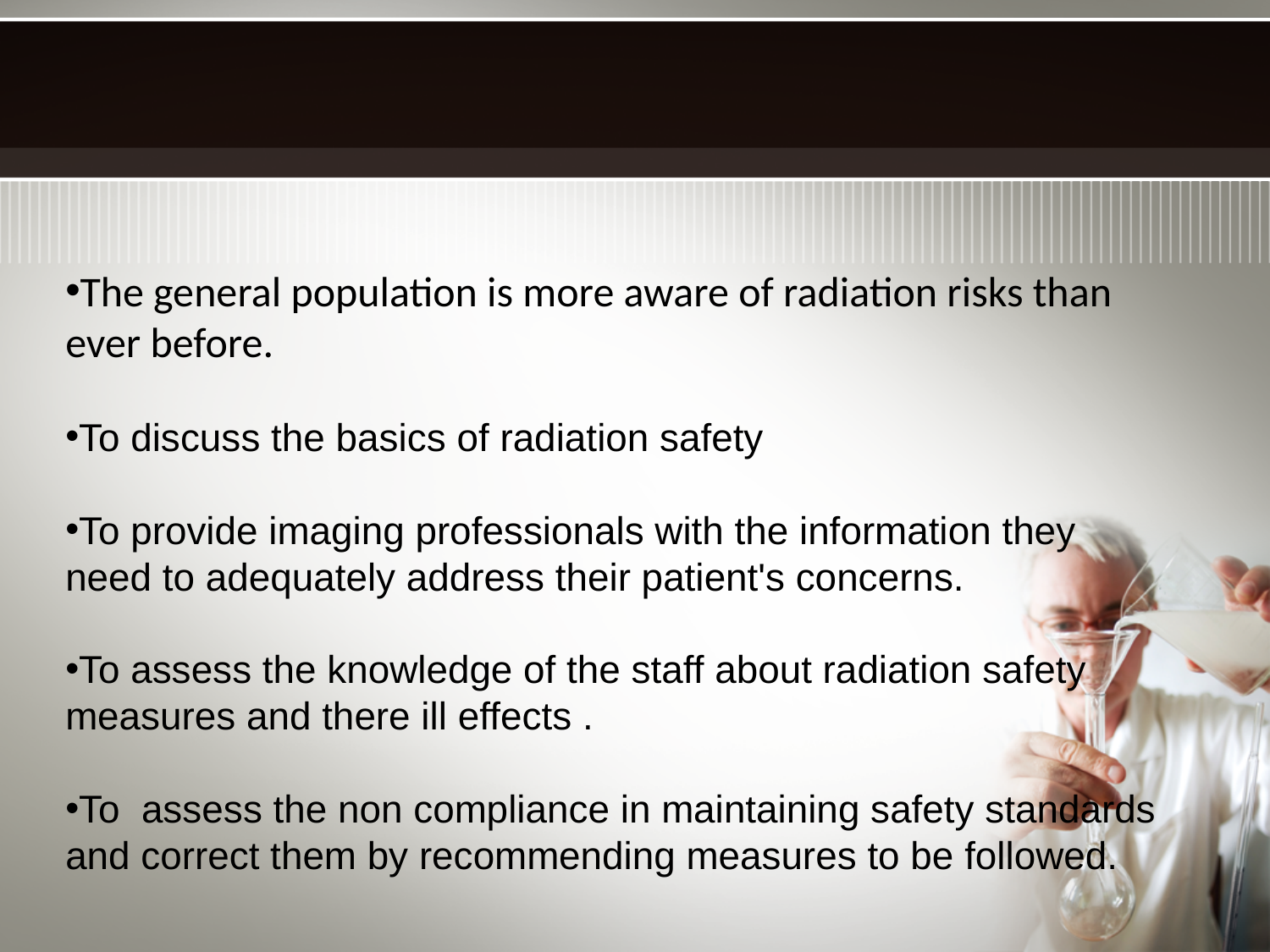

#

The general population is more aware of radiation risks than ever before.

To discuss the basics of radiation safety

To provide imaging professionals with the information they need to adequately address their patient's concerns.

To assess the knowledge of the staff about radiation safety measures and there ill effects .

To  assess the non compliance in maintaining safety standards and correct them by recommending measures to be followed.